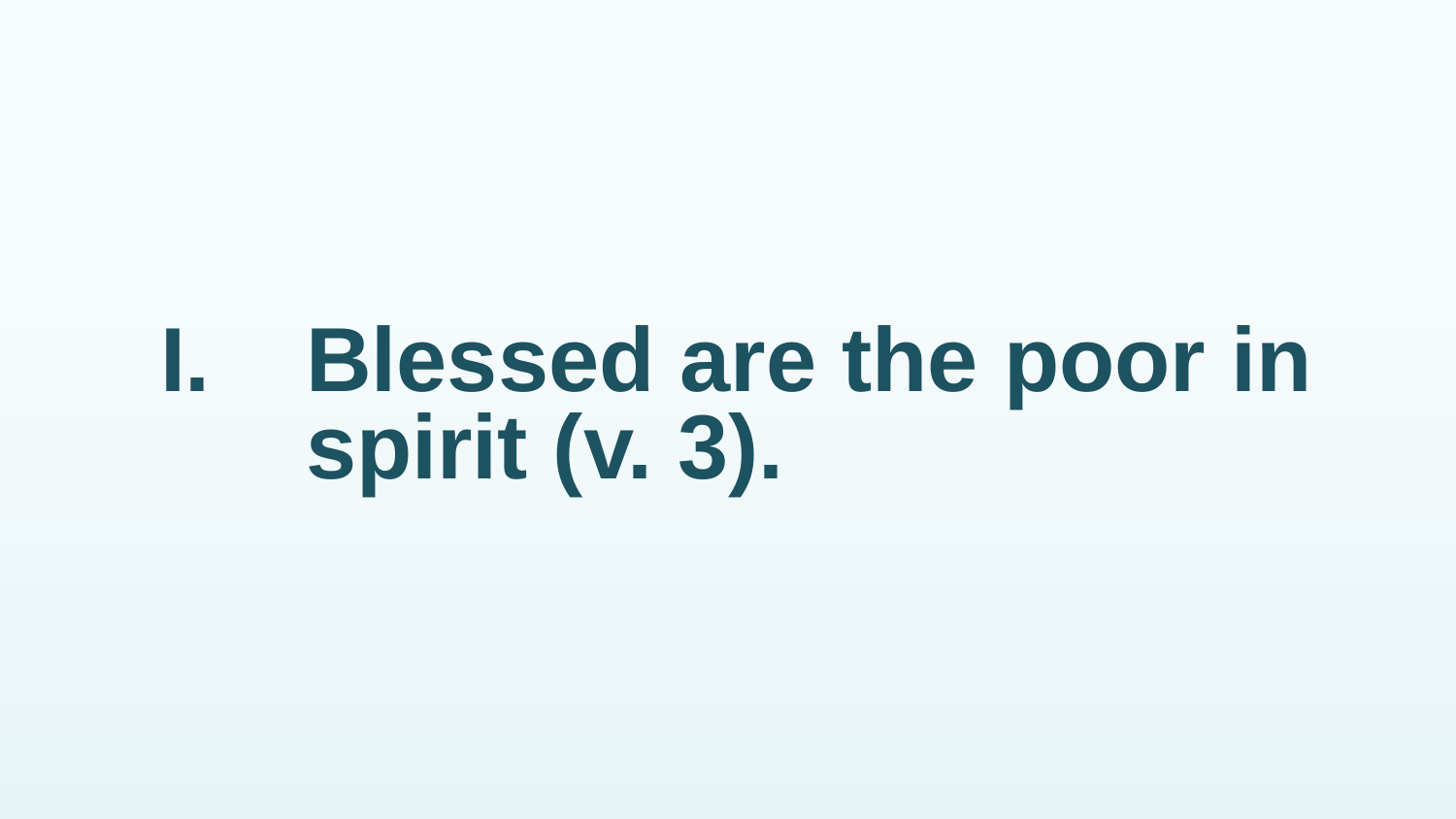

# I.	Blessed are the poor in spirit (v. 3).